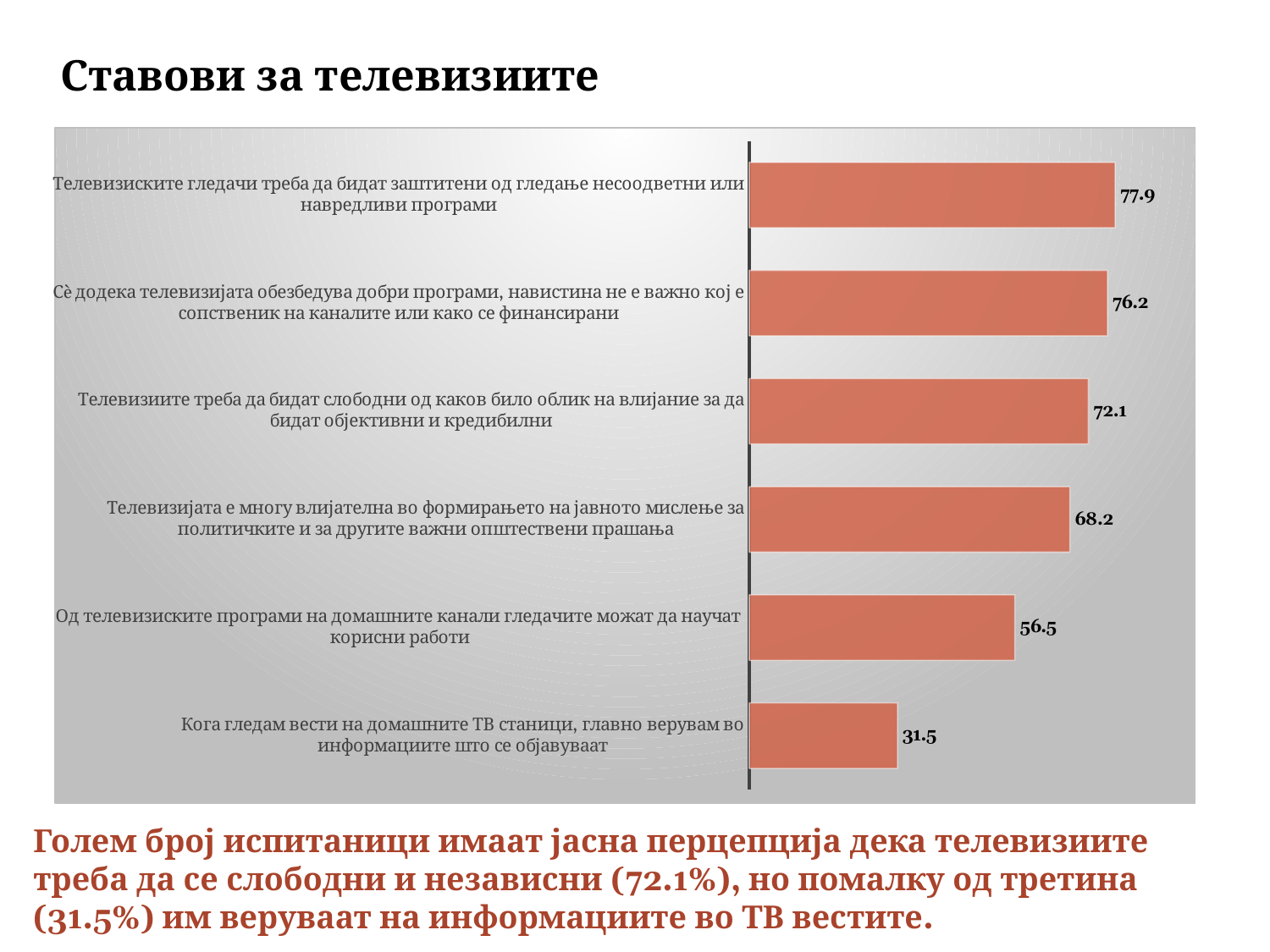

Ставови за телевизиите

### Chart

| Category |  |
|---|---|
| Кога гледам вести на домашните ТВ станици, главно верувам во информациите што се објавуваат | 31.52 |
| Од телевизиските програми на домашните канали гледачите можат да научат  корисни работи | 56.48 |
| Телевизијата е многу влијателна во формирањето на јавното мислење за политичките и за другите важни општествени прашања | 68.2 |
| Телевизиите треба да бидат слободни од каков било облик на влијание за да бидат објективни и кредибилни | 72.13 |
| Сè додека телевизијата обезбедува добри програми, навистина не е важно кој е сопственик на каналите или како се финансирани | 76.19 |
| Телевизиските гледачи треба да бидат заштитени од гледање несоодветни или навредливи програми | 77.85 |
Голем број испитаници имаат јасна перцепција дека телевизиите треба да се слободни и независни (72.1%), но помалку од третина (31.5%) им веруваат на информациите во ТВ вестите.